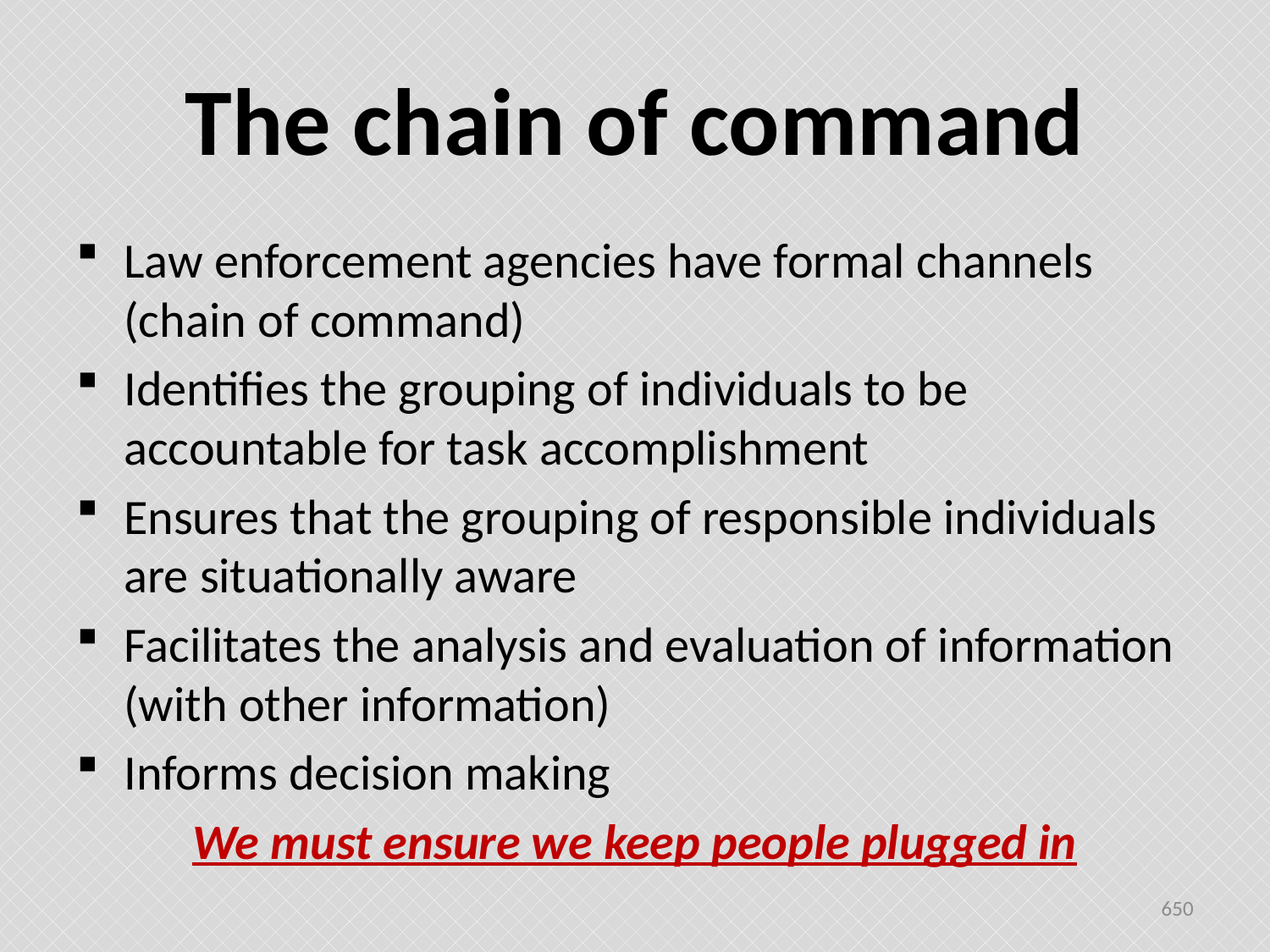

# The chain of command
Law enforcement agencies have formal channels (chain of command)
Identifies the grouping of individuals to be accountable for task accomplishment
Ensures that the grouping of responsible individuals are situationally aware
Facilitates the analysis and evaluation of information (with other information)
Informs decision making
We must ensure we keep people plugged in
650